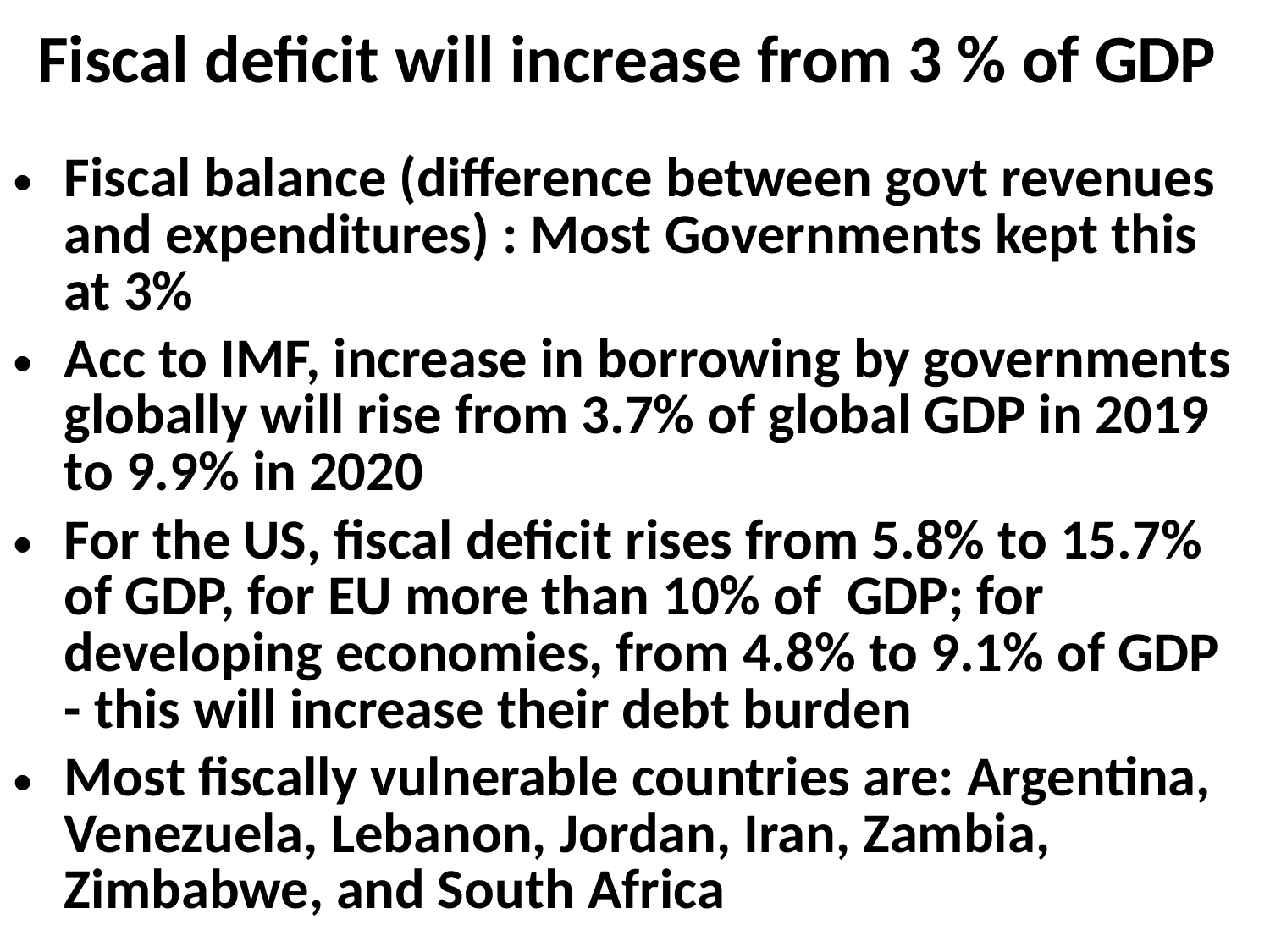

# Fiscal deficit will increase from 3 % of GDP
Fiscal balance (difference between govt revenues and expenditures) : Most Governments kept this at 3%
Acc to IMF, increase in borrowing by governments globally will rise from 3.7% of global GDP in 2019 to 9.9% in 2020
For the US, fiscal deficit rises from 5.8% to 15.7% of GDP, for EU more than 10% of  GDP; for developing economies, from 4.8% to 9.1% of GDP - this will increase their debt burden
Most fiscally vulnerable countries are: Argentina, Venezuela, Lebanon, Jordan, Iran, Zambia, Zimbabwe, and South Africa